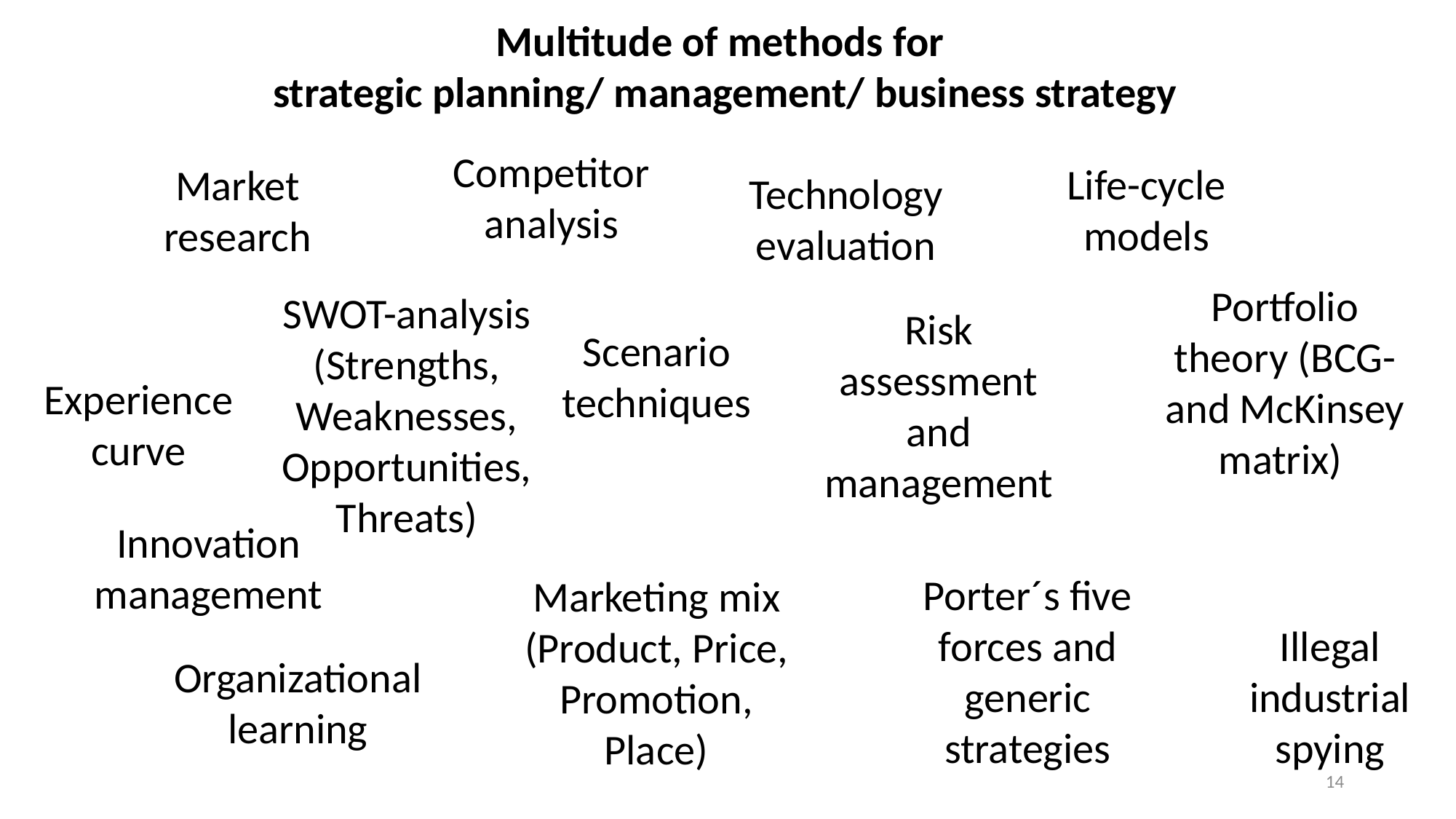

Multitude of methods for
strategic planning/ management/ business strategy
Competitor analysis
Life-cycle models
Market research
Technology evaluation
Portfolio theory (BCG-and McKinsey matrix)
SWOT-analysis (Strengths, Weaknesses, Opportunities, Threats)
Risk assessment and management
Scenario techniques
Experience curve
Innovation management
Porter´s five forces and generic strategies
Marketing mix (Product, Price, Promotion, Place)
Illegal industrial spying
Organizational learning
14